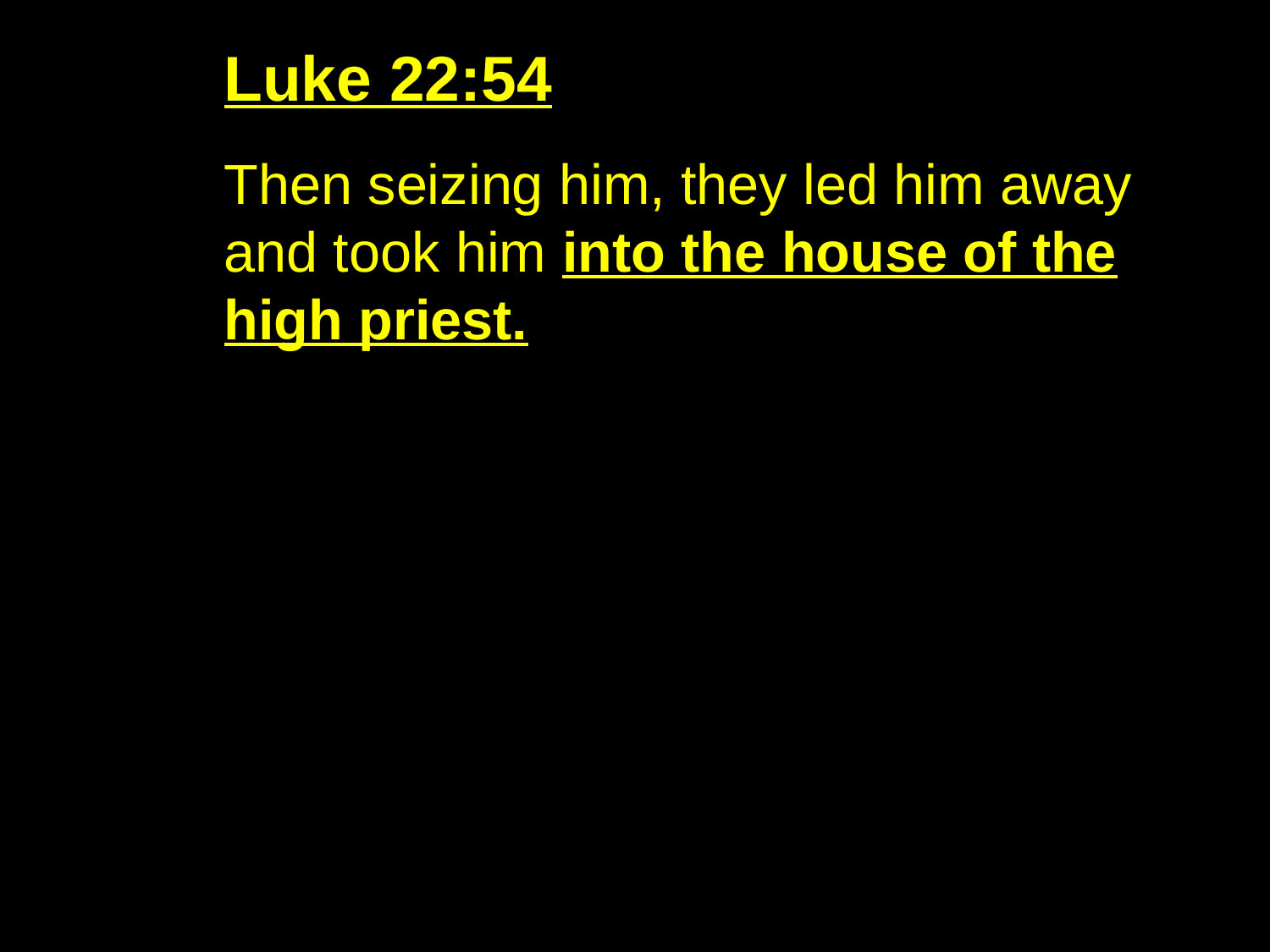

Luke 22:54

Then seizing him, they led him away and took him into the house of the high priest.